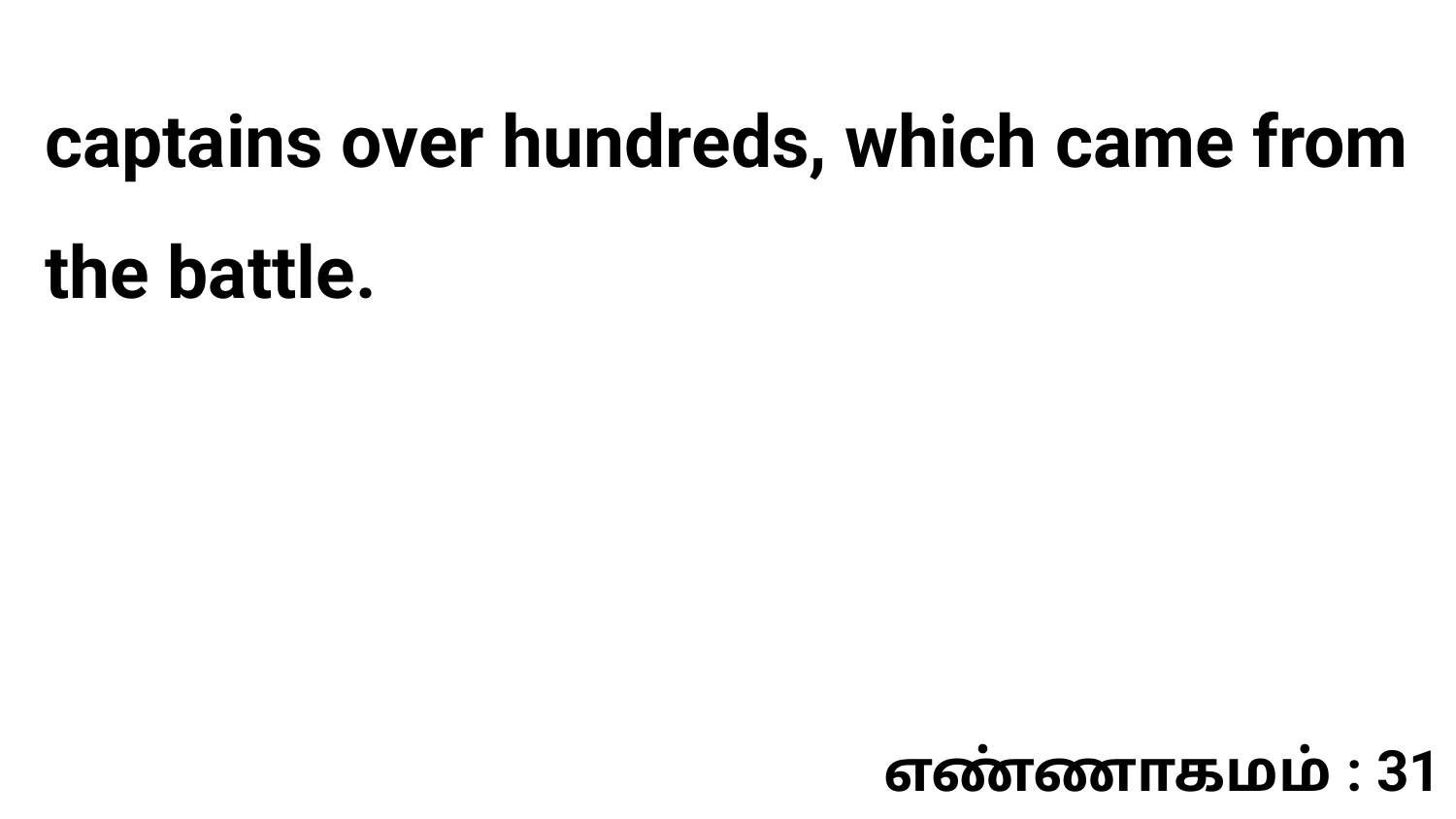

captains over hundreds, which came from the battle.
எண்ணாகமம் : 31